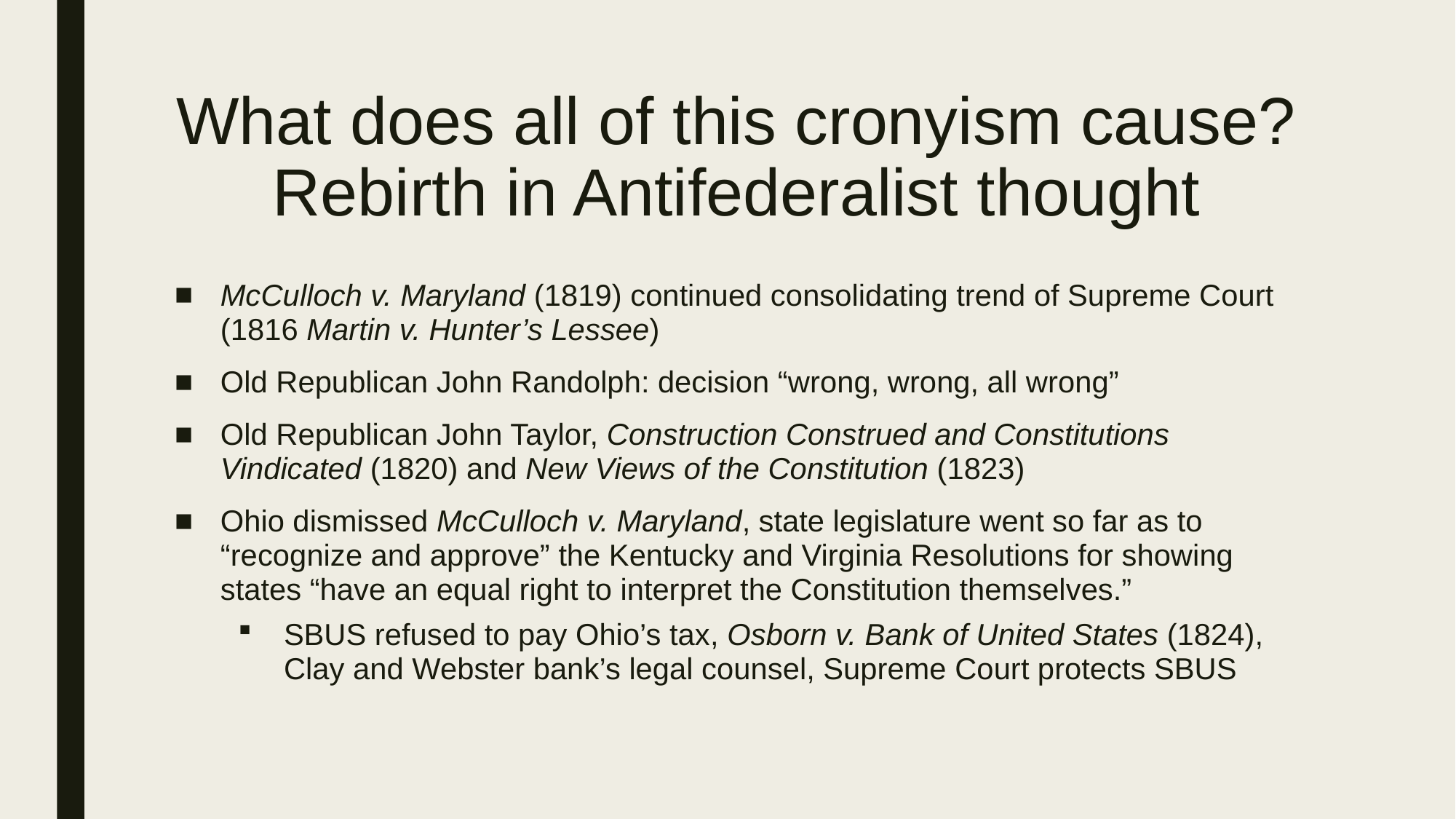

# What does all of this cronyism cause? Rebirth in Antifederalist thought
McCulloch v. Maryland (1819) continued consolidating trend of Supreme Court (1816 Martin v. Hunter’s Lessee)
Old Republican John Randolph: decision “wrong, wrong, all wrong”
Old Republican John Taylor, Construction Construed and Constitutions Vindicated (1820) and New Views of the Constitution (1823)
Ohio dismissed McCulloch v. Maryland, state legislature went so far as to “recognize and approve” the Kentucky and Virginia Resolutions for showing states “have an equal right to interpret the Constitution themselves.”
SBUS refused to pay Ohio’s tax, Osborn v. Bank of United States (1824), Clay and Webster bank’s legal counsel, Supreme Court protects SBUS